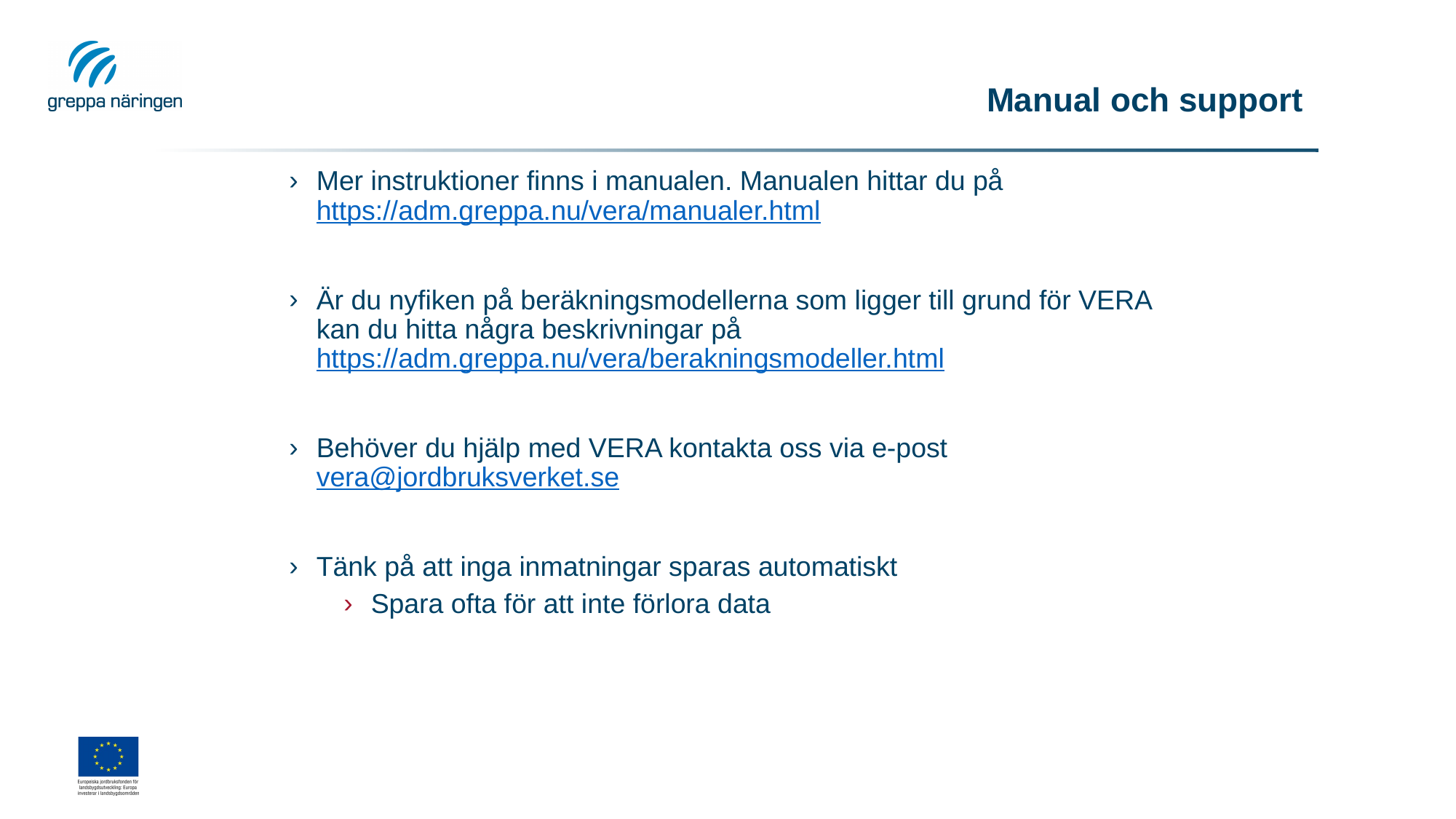

# Manual och support
Mer instruktioner finns i manualen. Manualen hittar du på https://adm.greppa.nu/vera/manualer.html

Är du nyfiken på beräkningsmodellerna som ligger till grund för VERA kan du hitta några beskrivningar på https://adm.greppa.nu/vera/berakningsmodeller.html

Behöver du hjälp med VERA kontakta oss via e-post vera@jordbruksverket.se

Tänk på att inga inmatningar sparas automatiskt
Spara ofta för att inte förlora data